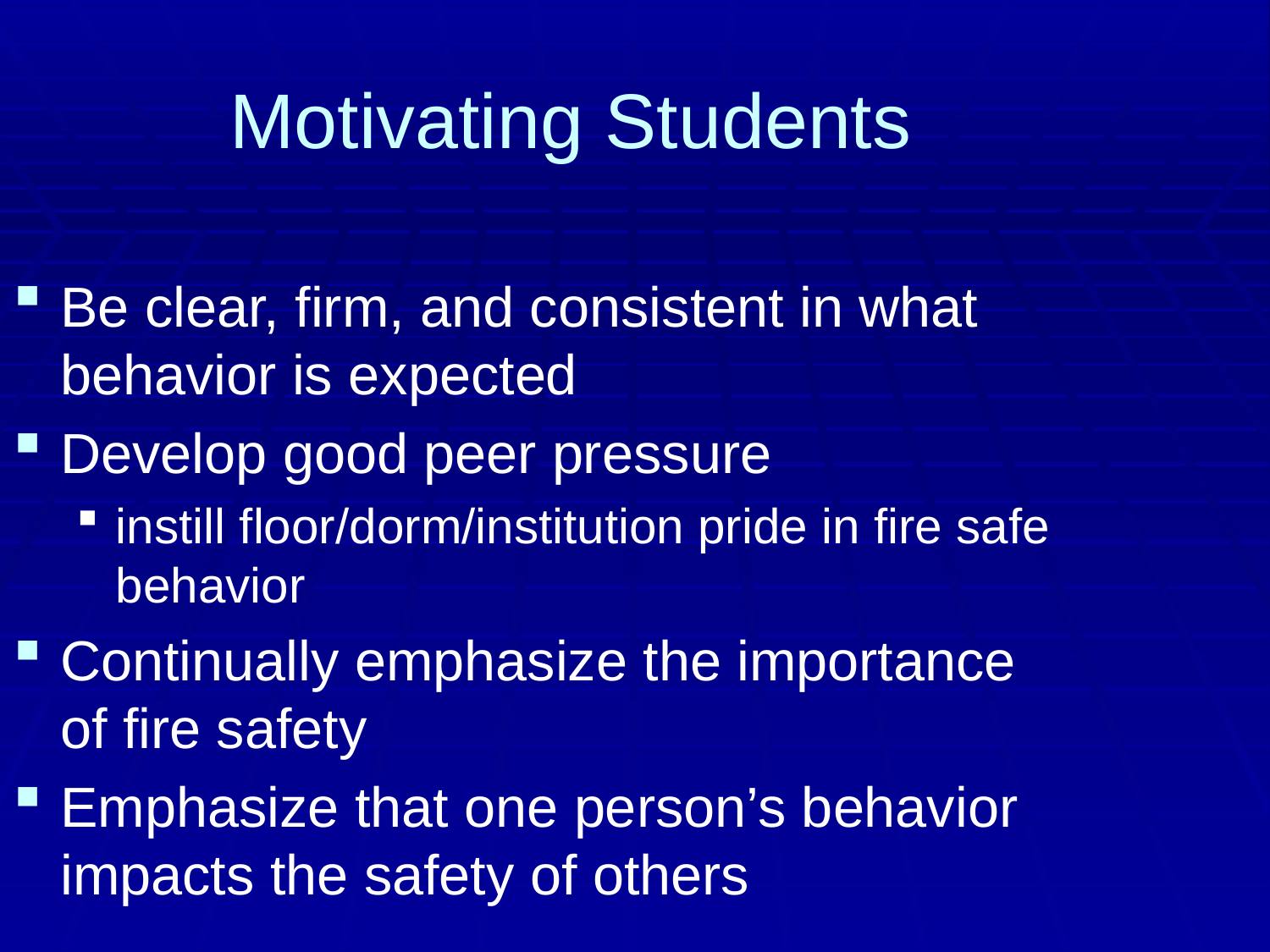

Motivating Students
Be clear, firm, and consistent in what behavior is expected
Develop good peer pressure
instill floor/dorm/institution pride in fire safe behavior
Continually emphasize the importance of fire safety
Emphasize that one person’s behavior impacts the safety of others